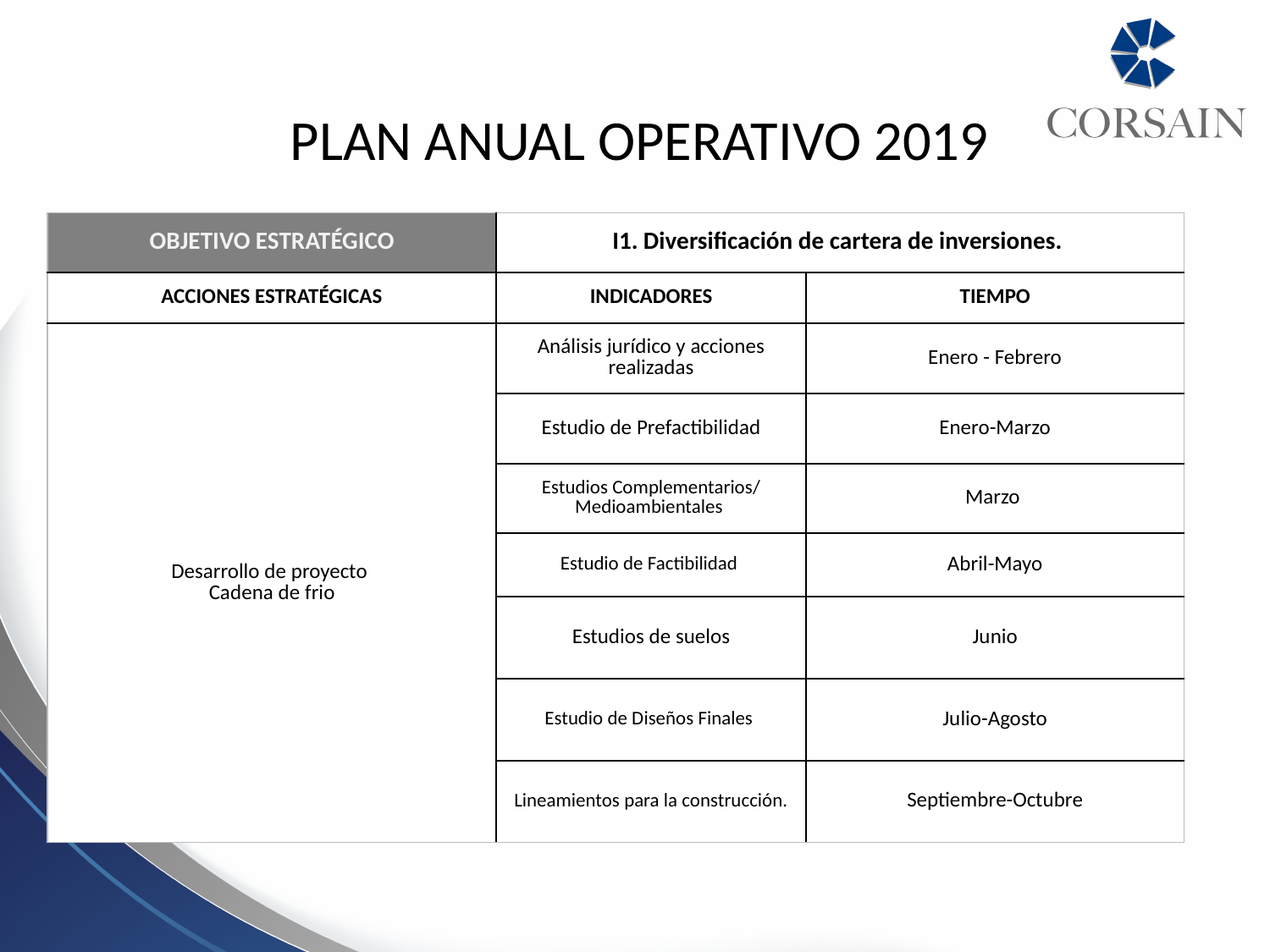

PLAN ANUAL OPERATIVO 2019
| OBJETIVO ESTRATÉGICO | I1. Diversificación de cartera de inversiones. |  |
| --- | --- | --- |
| ACCIONES ESTRATÉGICAS | INDICADORES | TIEMPO |
| Desarrollo de proyecto Cadena de frio | Análisis jurídico y acciones realizadas | Enero - Febrero |
|  | Estudio de Prefactibilidad | Enero-Marzo |
|  | Estudios Complementarios/ Medioambientales | Marzo |
|  | Estudio de Factibilidad | Abril-Mayo |
|  | Estudios de suelos | Junio |
|  | Estudio de Diseños Finales | Julio-Agosto |
|  | Lineamientos para la construcción. | Septiembre-Octubre |